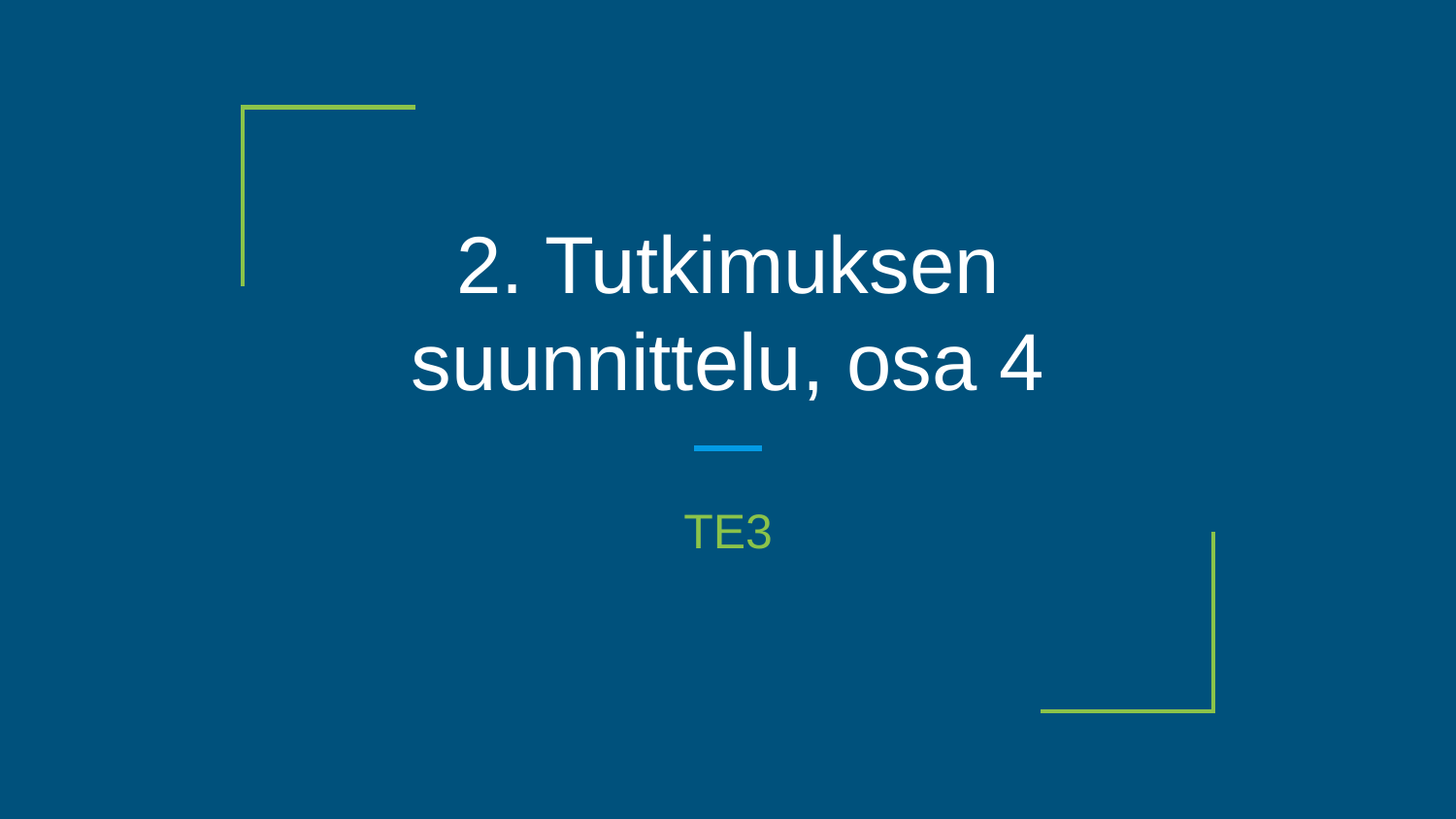

# 2. Tutkimuksen suunnittelu, osa 4
TE3